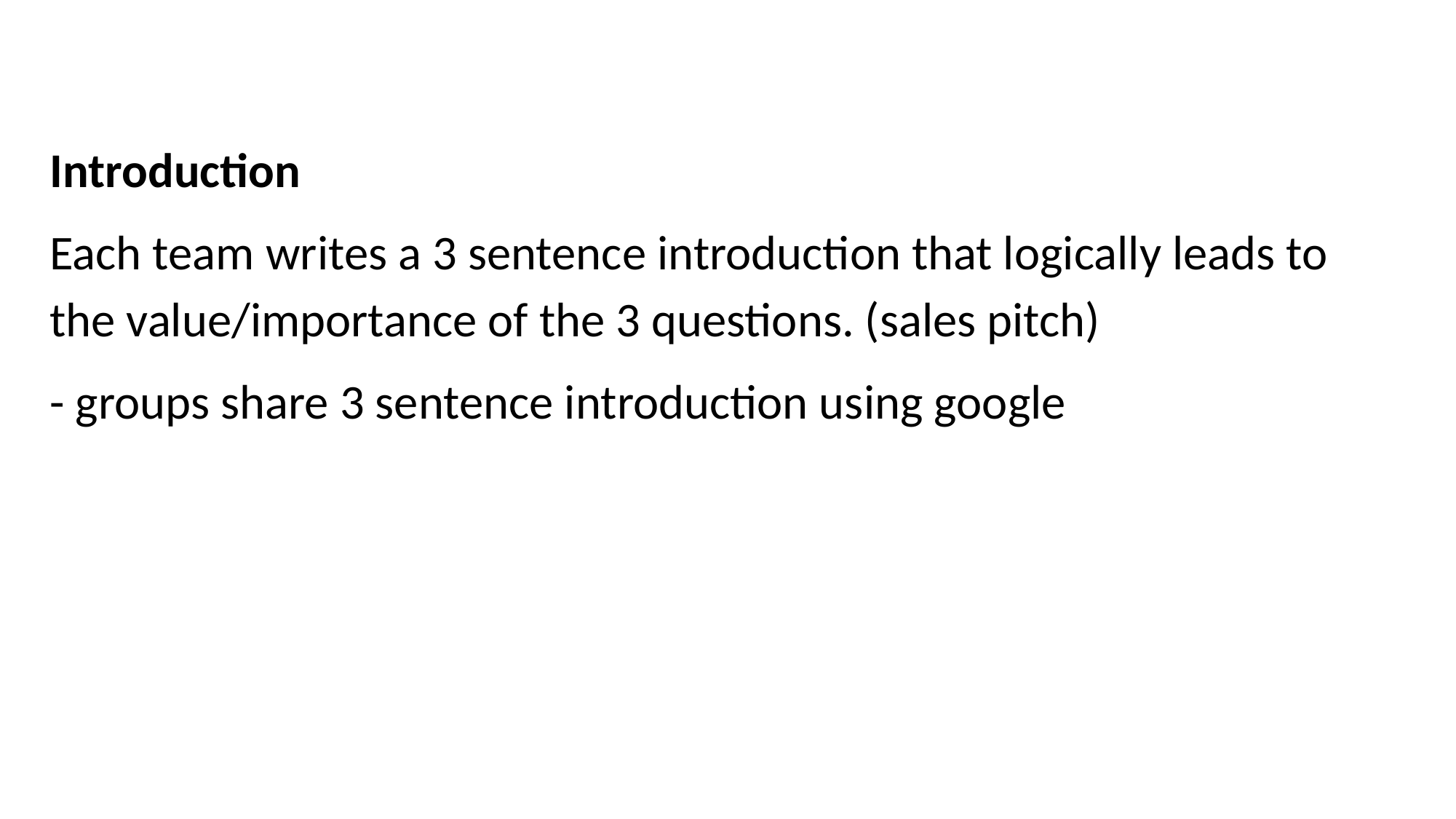

Introduction
Each team writes a 3 sentence introduction that logically leads to the value/importance of the 3 questions. (sales pitch)
- groups share 3 sentence introduction using google